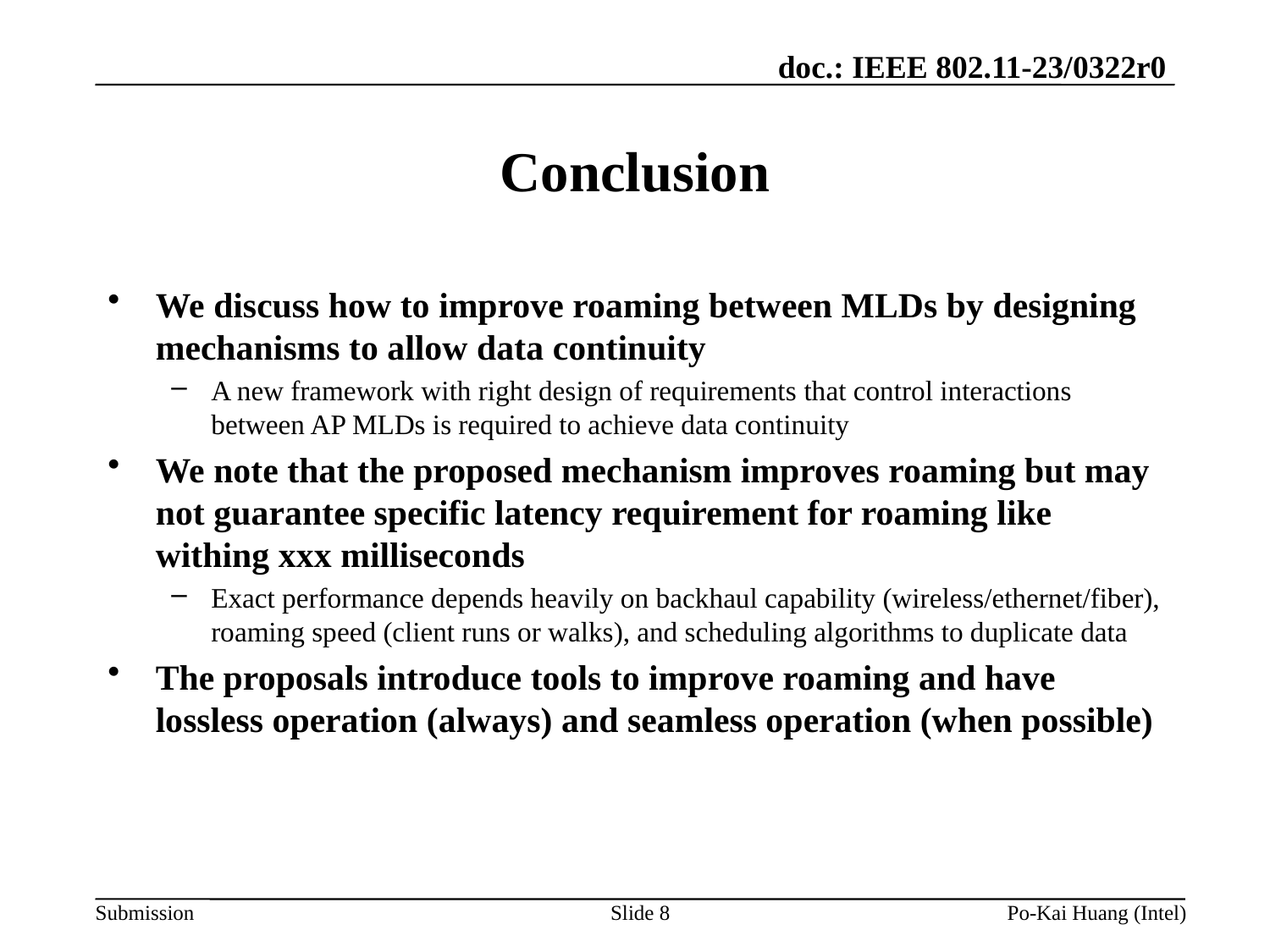

# Conclusion
We discuss how to improve roaming between MLDs by designing mechanisms to allow data continuity
A new framework with right design of requirements that control interactions between AP MLDs is required to achieve data continuity
We note that the proposed mechanism improves roaming but may not guarantee specific latency requirement for roaming like withing xxx milliseconds
Exact performance depends heavily on backhaul capability (wireless/ethernet/fiber), roaming speed (client runs or walks), and scheduling algorithms to duplicate data
The proposals introduce tools to improve roaming and have lossless operation (always) and seamless operation (when possible)
Slide 8
Po-Kai Huang (Intel)